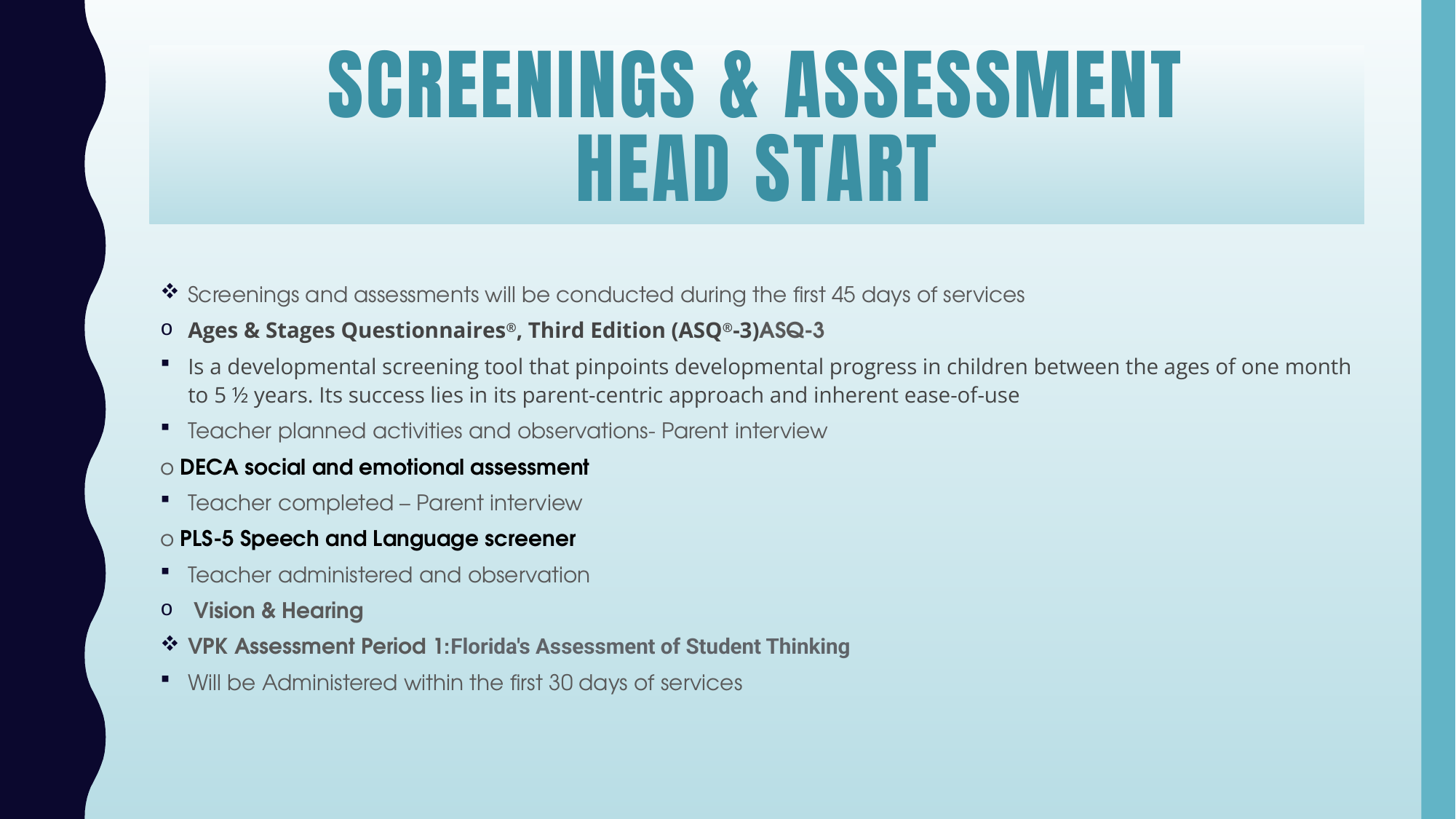

# SCREENINGS & ASSESSMENT HEAD START
Screenings and assessments will be conducted during the first 45 days of services
Ages & Stages Questionnaires®, Third Edition (ASQ®-3)ASQ-3
Is a developmental screening tool that pinpoints developmental progress in children between the ages of one month to 5 ½ years. Its success lies in its parent-centric approach and inherent ease-of-use
Teacher planned activities and observations- Parent interview
o DECA social and emotional assessment
Teacher completed – Parent interview
o PLS-5 Speech and Language screener
Teacher administered and observation
 Vision & Hearing
VPK Assessment Period 1:Florida's Assessment of Student Thinking
Will be Administered within the first 30 days of services